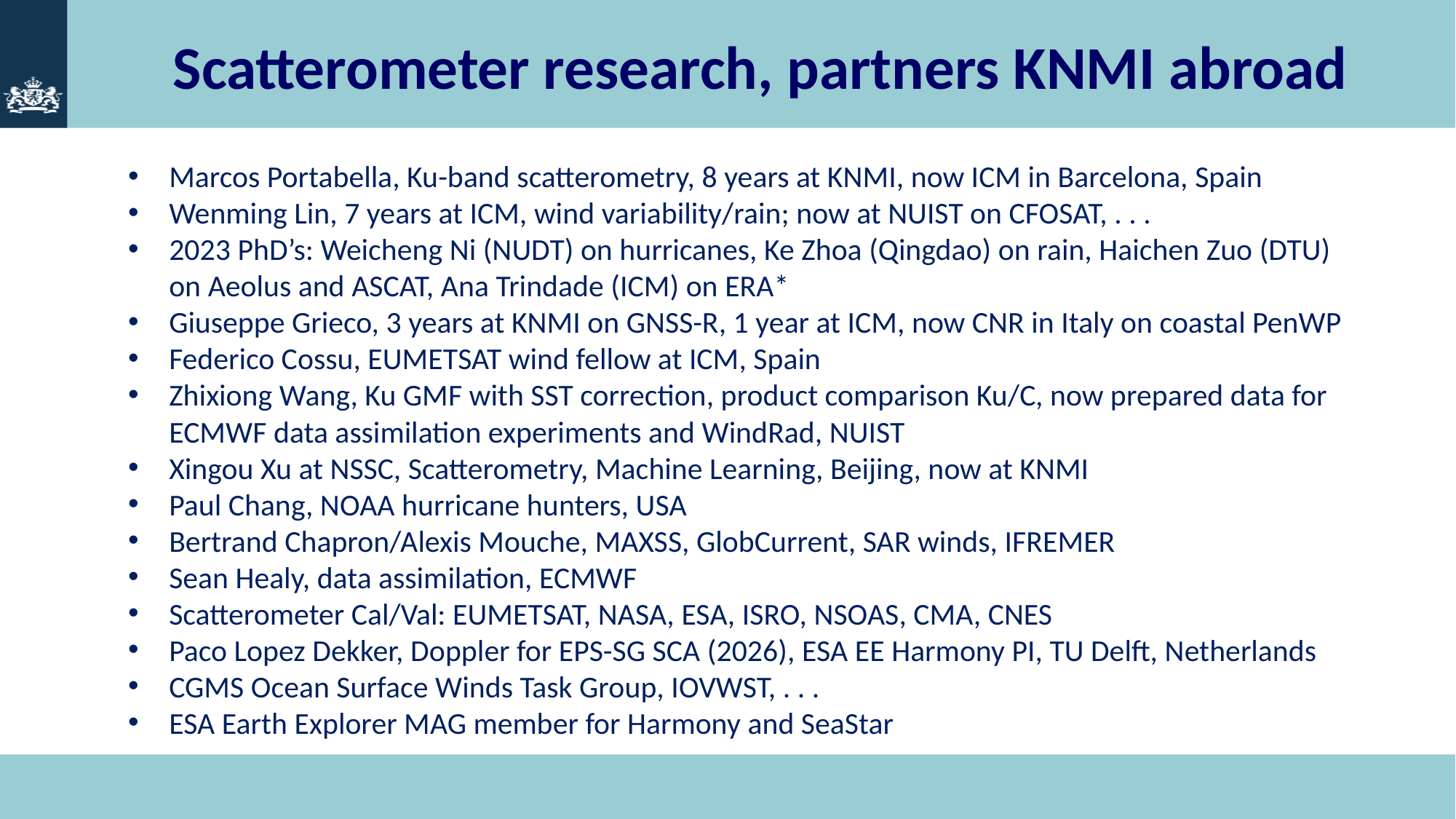

Scatterometer research, partners KNMI abroad
Marcos Portabella, Ku-band scatterometry, 8 years at KNMI, now ICM in Barcelona, Spain
Wenming Lin, 7 years at ICM, wind variability/rain; now at NUIST on CFOSAT, . . .
2023 PhD’s: Weicheng Ni (NUDT) on hurricanes, Ke Zhoa (Qingdao) on rain, Haichen Zuo (DTU) on Aeolus and ASCAT, Ana Trindade (ICM) on ERA*
Giuseppe Grieco, 3 years at KNMI on GNSS-R, 1 year at ICM, now CNR in Italy on coastal PenWP
Federico Cossu, EUMETSAT wind fellow at ICM, Spain
Zhixiong Wang, Ku GMF with SST correction, product comparison Ku/C, now prepared data for ECMWF data assimilation experiments and WindRad, NUIST
Xingou Xu at NSSC, Scatterometry, Machine Learning, Beijing, now at KNMI
Paul Chang, NOAA hurricane hunters, USA
Bertrand Chapron/Alexis Mouche, MAXSS, GlobCurrent, SAR winds, IFREMER
Sean Healy, data assimilation, ECMWF
Scatterometer Cal/Val: EUMETSAT, NASA, ESA, ISRO, NSOAS, CMA, CNES
Paco Lopez Dekker, Doppler for EPS-SG SCA (2026), ESA EE Harmony PI, TU Delft, Netherlands
CGMS Ocean Surface Winds Task Group, IOVWST, . . .
ESA Earth Explorer MAG member for Harmony and SeaStar